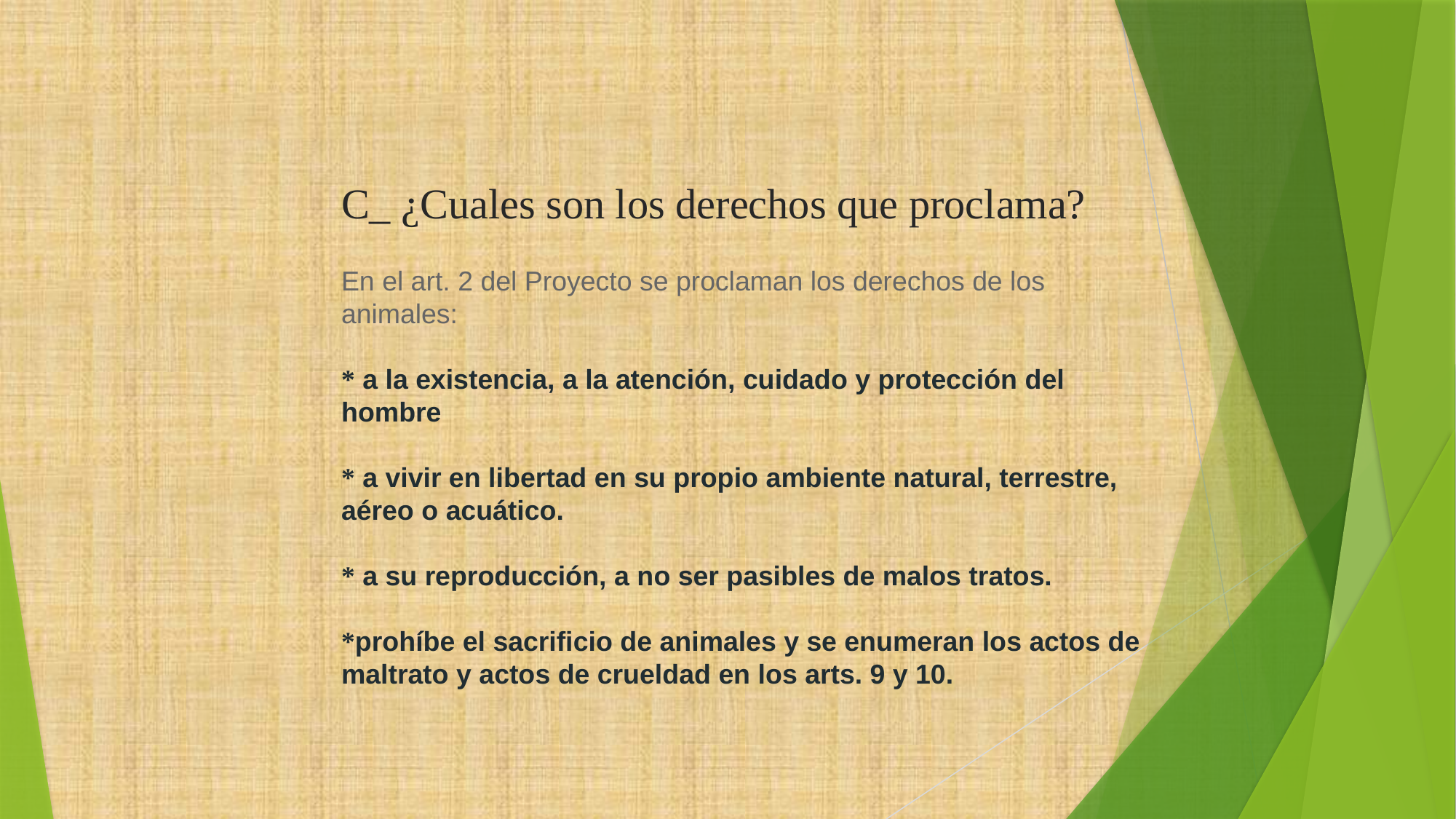

C_ ¿Cuales son los derechos que proclama?
En el art. 2 del Proyecto se proclaman los derechos de los animales:

* a la existencia, a la atención, cuidado y protección del hombre

* a vivir en libertad en su propio ambiente natural, terrestre, aéreo o acuático.

* a su reproducción, a no ser pasibles de malos tratos.

*prohíbe el sacrificio de animales y se enumeran los actos de maltrato y actos de crueldad en los arts. 9 y 10.